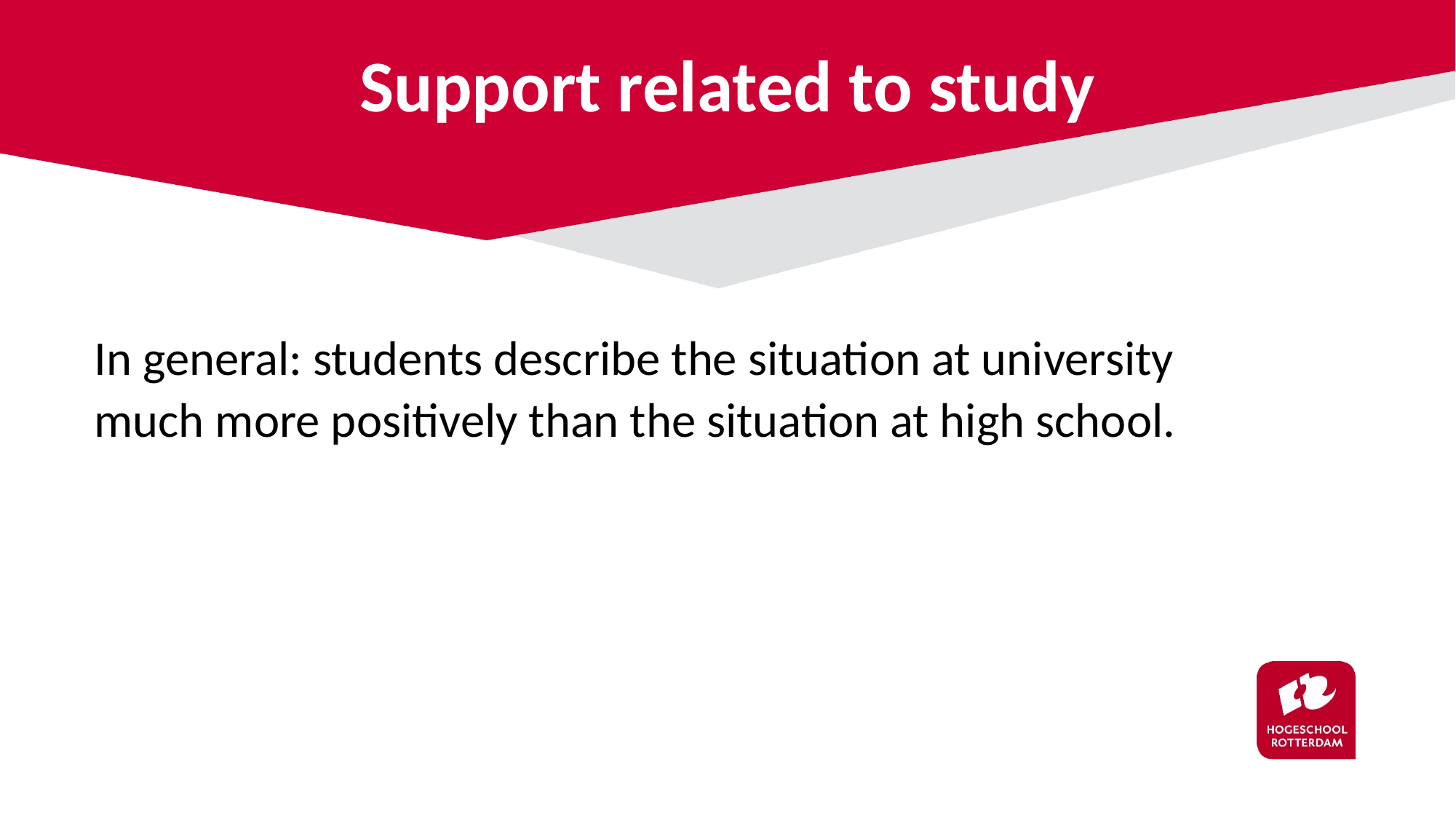

# Support related to study
In general: students describe the situation at university much more positively than the situation at high school.